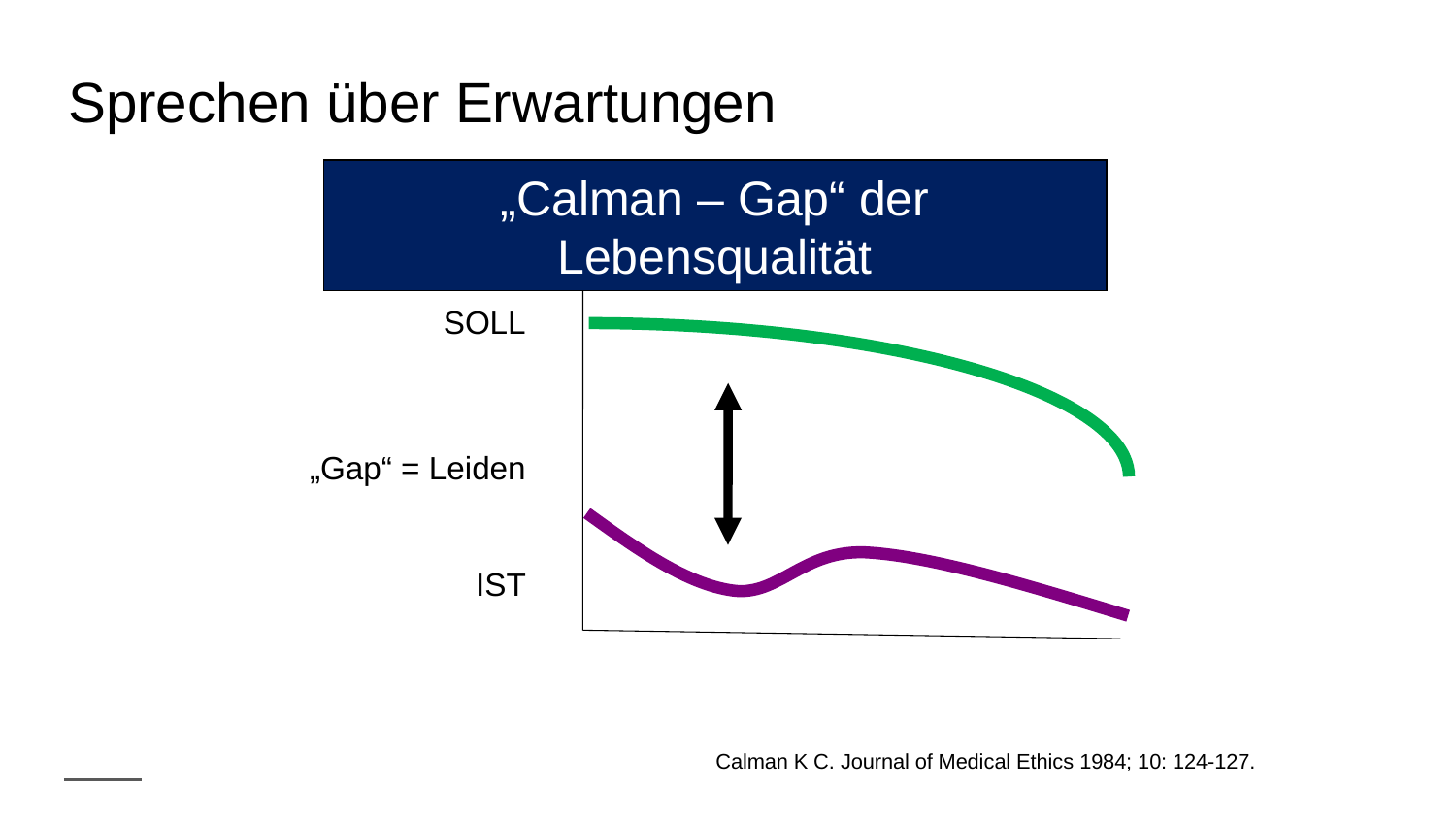

# Sprechen über Erwartungen
„Calman – Gap“ der Lebensqualität
SOLL

„Gap“ = Leiden

IST

Calman K C. Journal of Medical Ethics 1984; 10: 124-127.